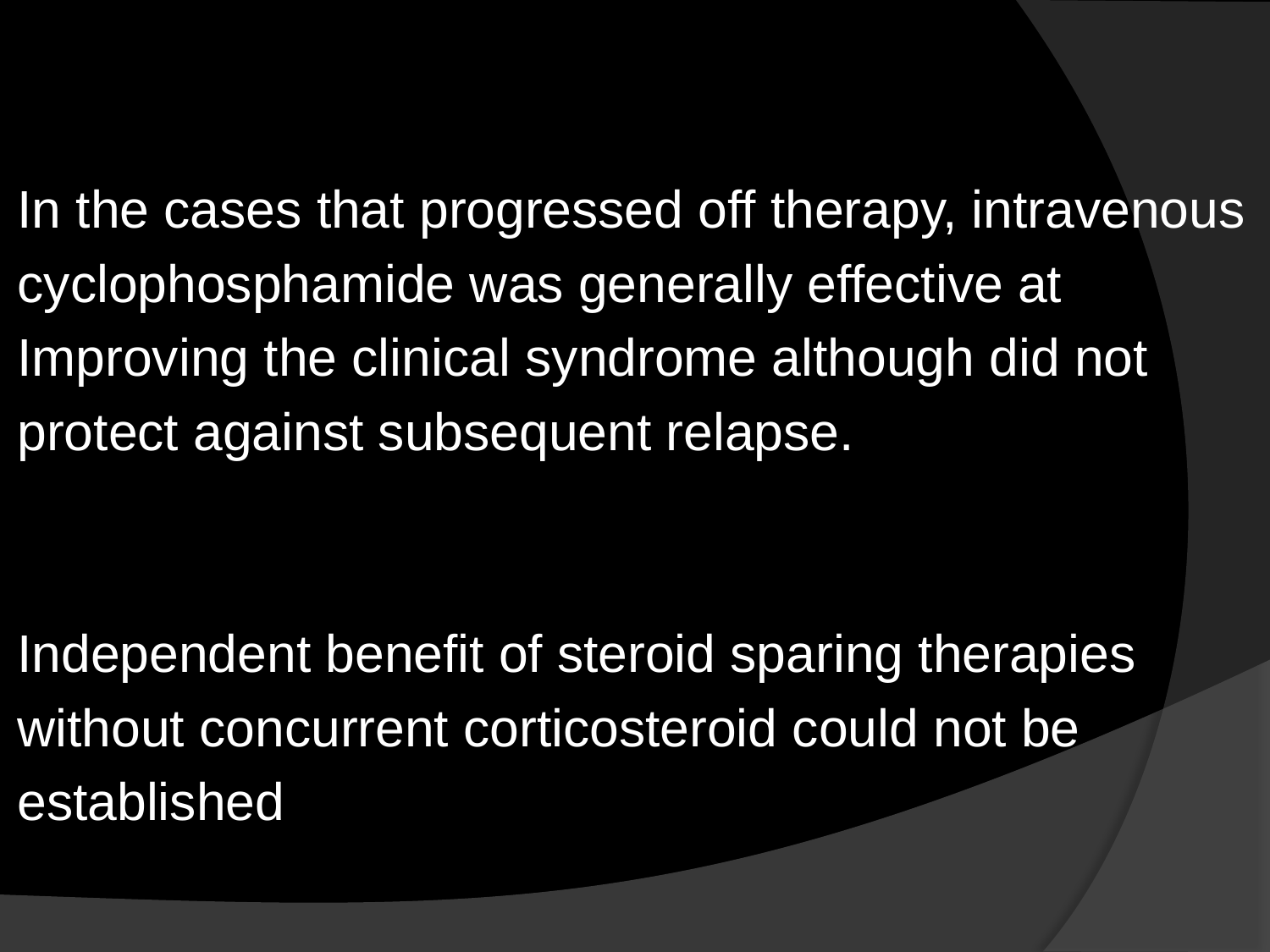

In the cases that progressed off therapy, intravenous
cyclophosphamide was generally effective at
Improving the clinical syndrome although did not
protect against subsequent relapse.

Independent benefit of steroid sparing therapies
without concurrent corticosteroid could not be
established